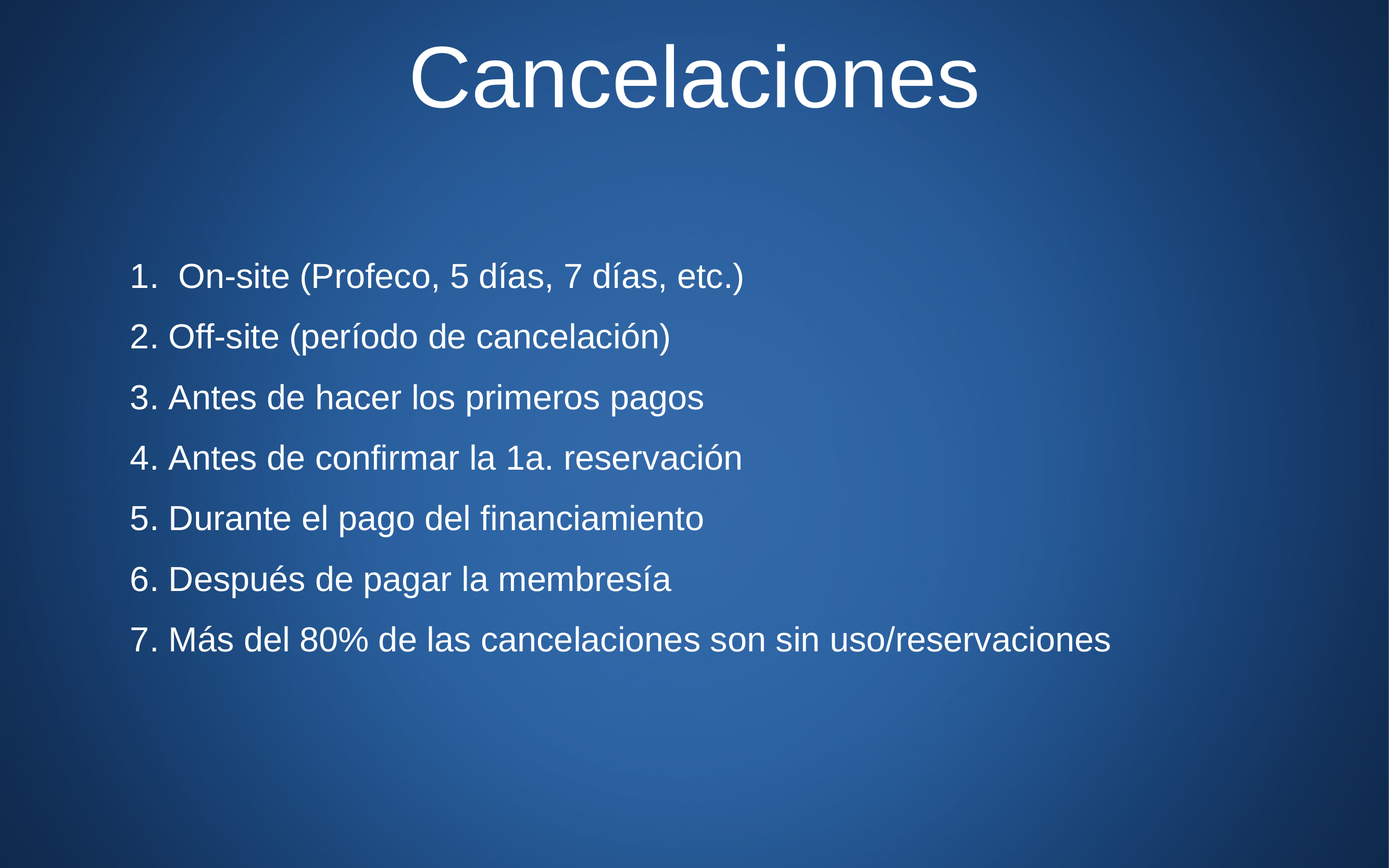

# Cancelaciones
  On-site (Profeco, 5 días, 7 días, etc.)
 Off-site (período de cancelación)
 Antes de hacer los primeros pagos
 Antes de confirmar la 1a. reservación
 Durante el pago del financiamiento
 Después de pagar la membresía
 Más del 80% de las cancelaciones son sin uso/reservaciones